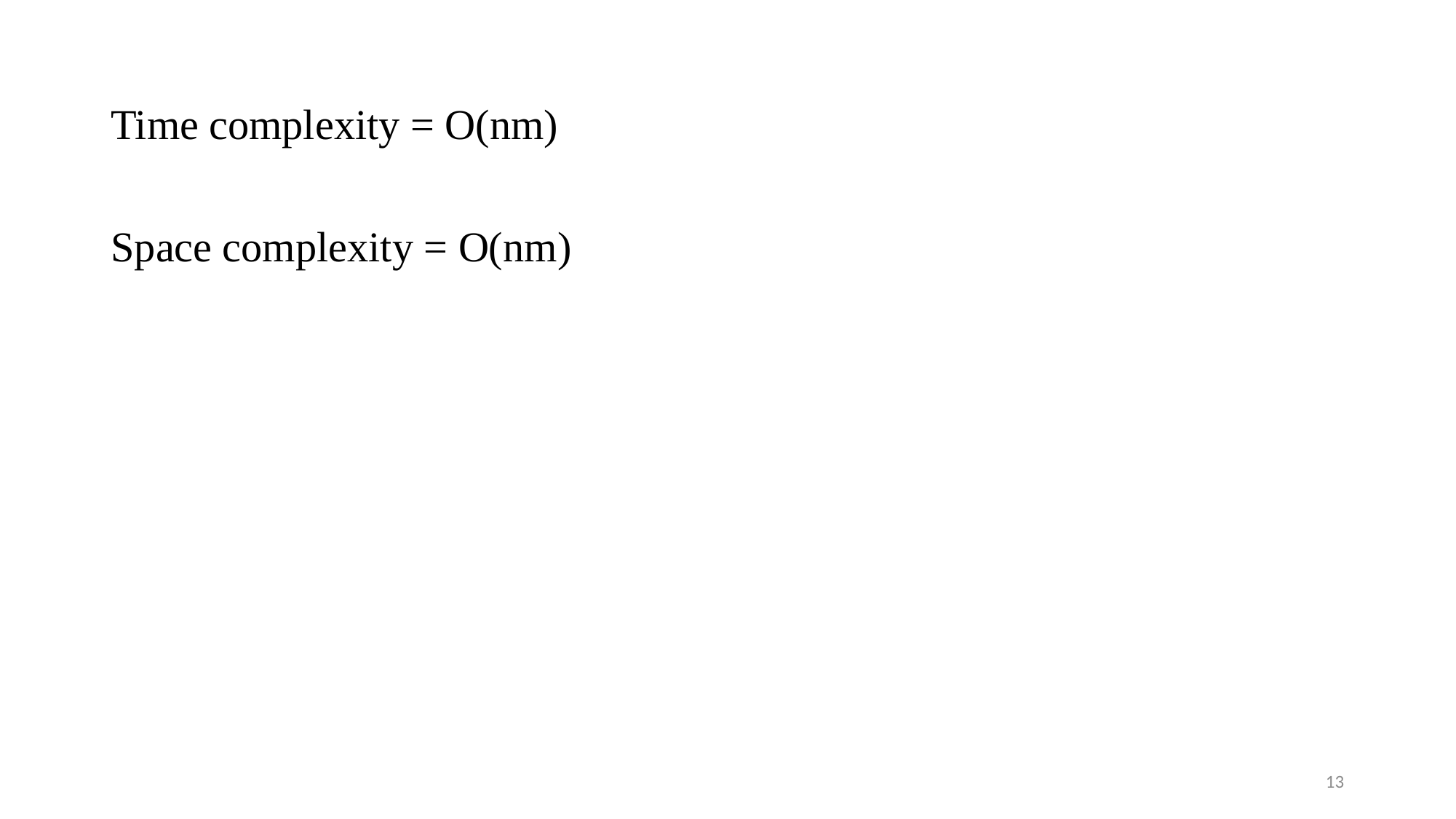

Time complexity = O(nm)

Space complexity = O(nm)
13